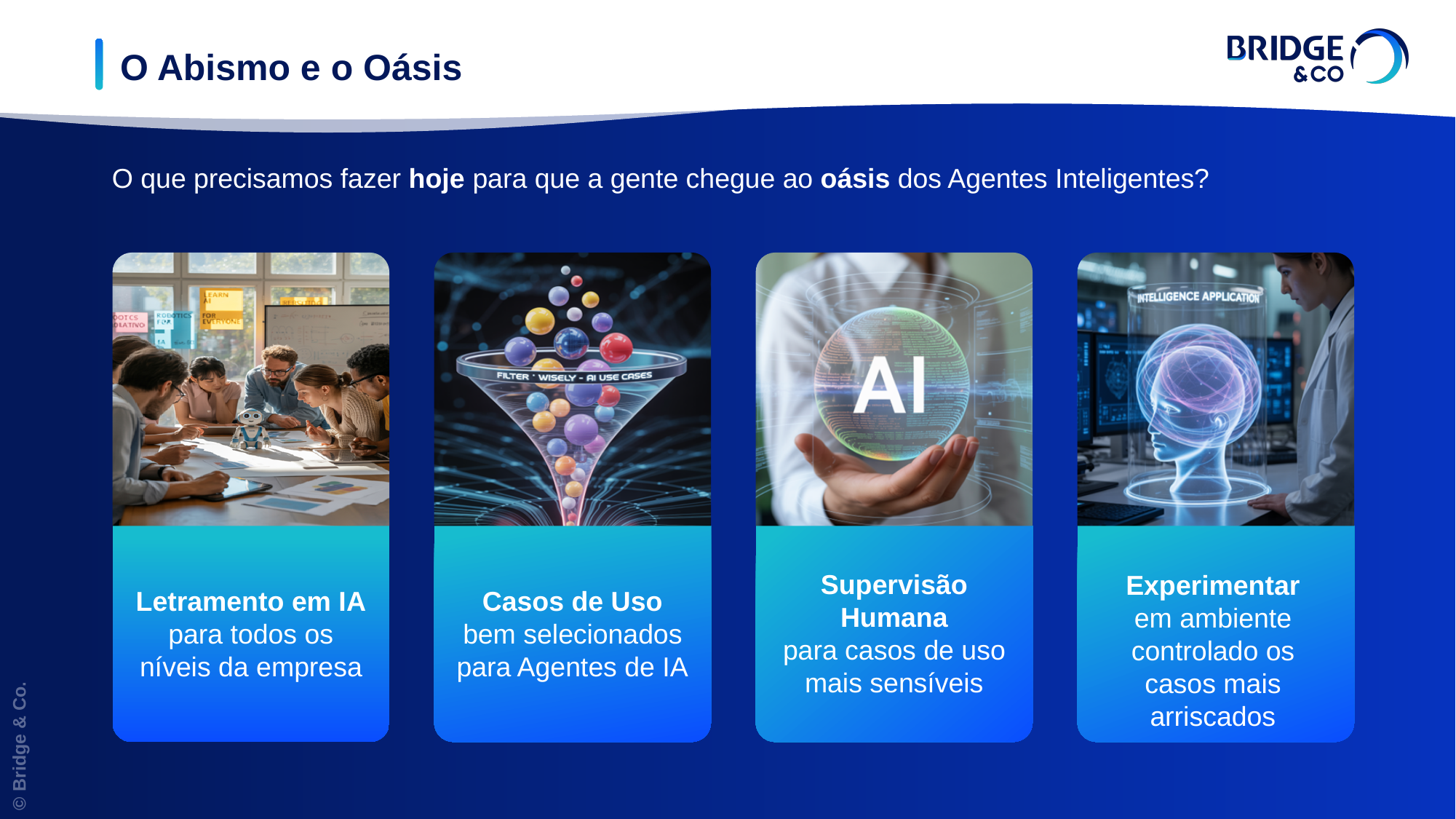

O Abismo e o Oásis

O que precisamos fazer hoje para que a gente chegue ao oásis dos Agentes Inteligentes?

Letramento em IA
para todos os níveis da empresa

Casos de Uso
bem selecionados para Agentes de IA

Supervisão Humana
para casos de uso mais sensíveis

Experimentar
em ambiente controlado os casos mais arriscados